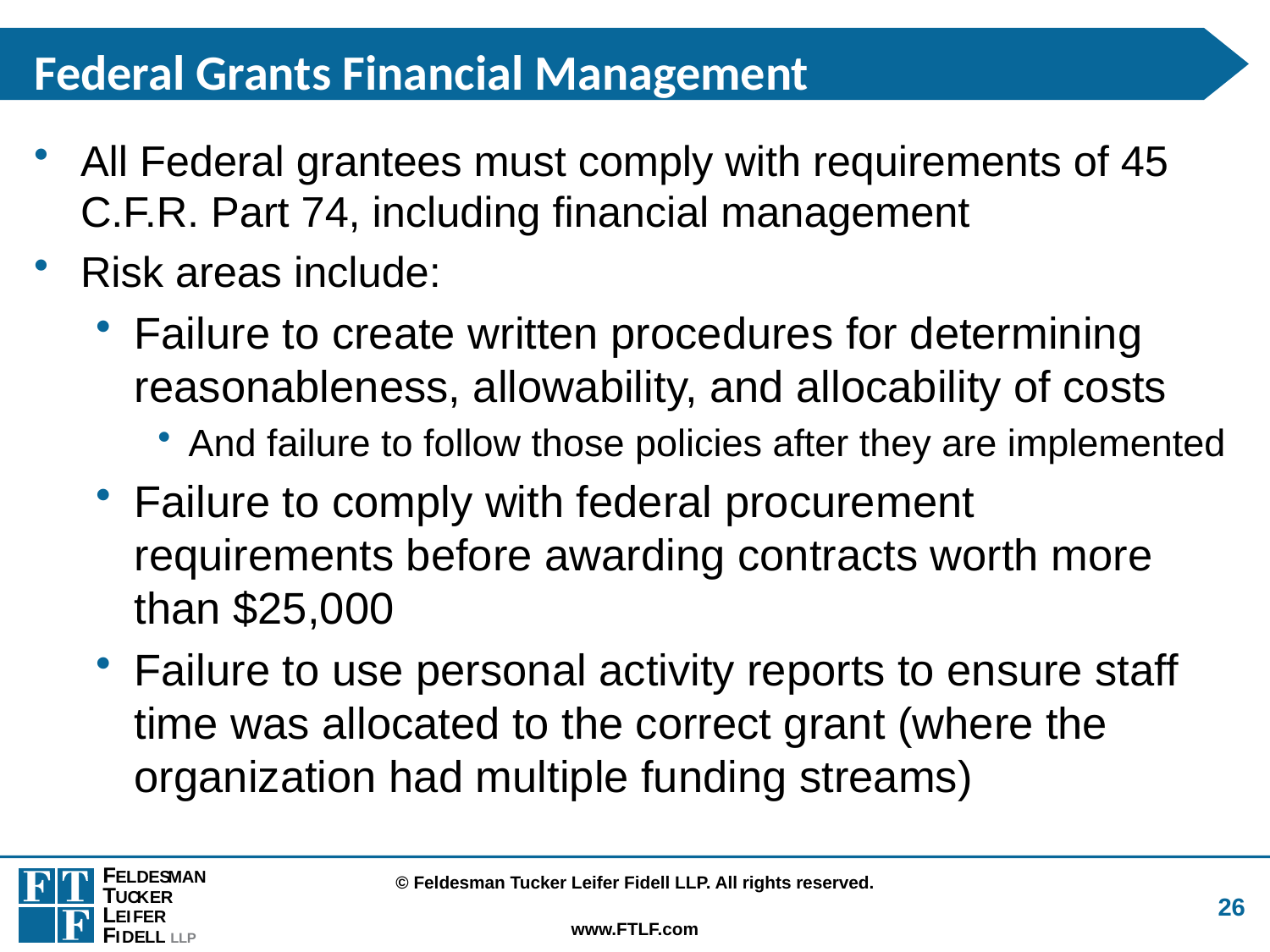

# Federal Grants Financial Management
All Federal grantees must comply with requirements of 45 C.F.R. Part 74, including financial management
Risk areas include:
Failure to create written procedures for determining reasonableness, allowability, and allocability of costs
And failure to follow those policies after they are implemented
Failure to comply with federal procurement requirements before awarding contracts worth more than $25,000
Failure to use personal activity reports to ensure staff time was allocated to the correct grant (where the organization had multiple funding streams)

26